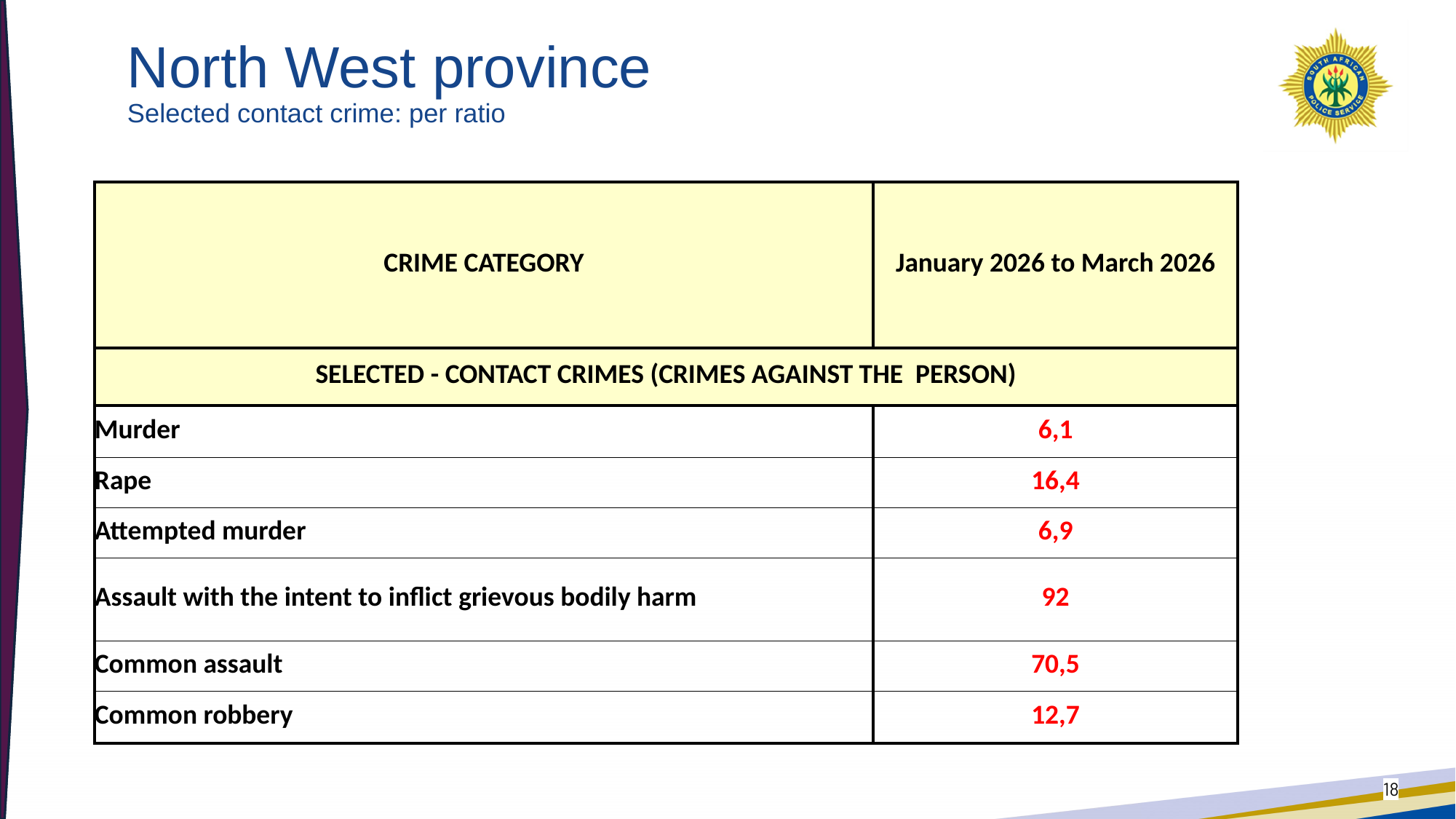

# North West province Selected contact crime: per ratio
| CRIME CATEGORY | January 2026 to March 2026 |
| --- | --- |
| SELECTED - CONTACT CRIMES (CRIMES AGAINST THE PERSON) |  |
| Murder | 6,1 |
| Rape | 16,4 |
| Attempted murder | 6,9 |
| Assault with the intent to inflict grievous bodily harm | 92 |
| Common assault | 70,5 |
| Common robbery | 12,7 |
18